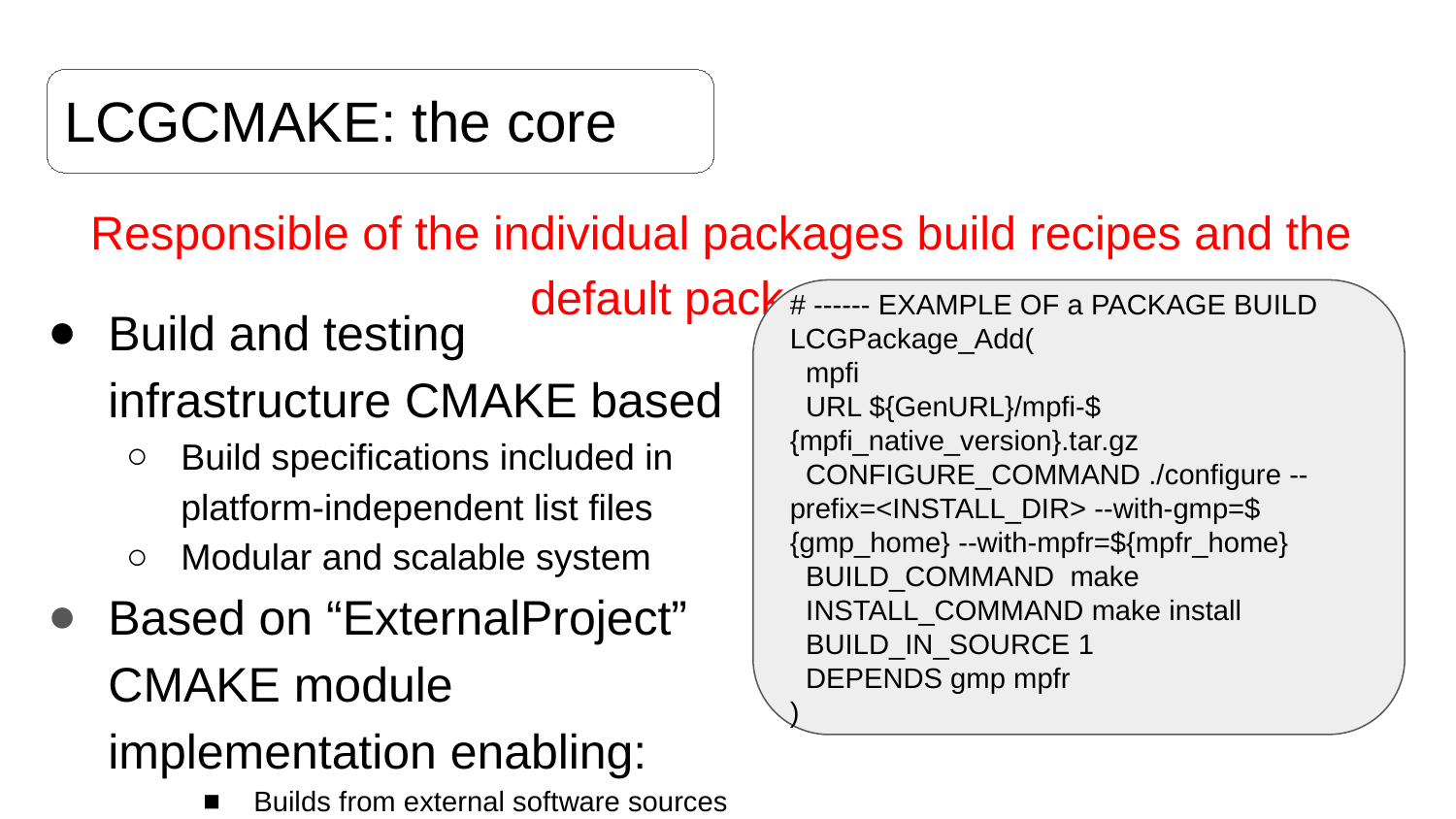

# LCGCMAKE: the core
Responsible of the individual packages build recipes and the default packaging
Build and testing infrastructure CMAKE based
Build specifications included in platform-independent list files
Modular and scalable system
Based on “ExternalProject” CMAKE module implementation enabling:
Builds from external software sources
Control among package dependencies

# ------ EXAMPLE OF a PACKAGE BUILD
LCGPackage_Add(
  mpfi
  URL ${GenURL}/mpfi-${mpfi_native_version}.tar.gz
  CONFIGURE_COMMAND ./configure --prefix=<INSTALL_DIR> --with-gmp=${gmp_home} --with-mpfr=${mpfr_home}
  BUILD_COMMAND  make
  INSTALL_COMMAND make install
  BUILD_IN_SOURCE 1
  DEPENDS gmp mpfr
)
7